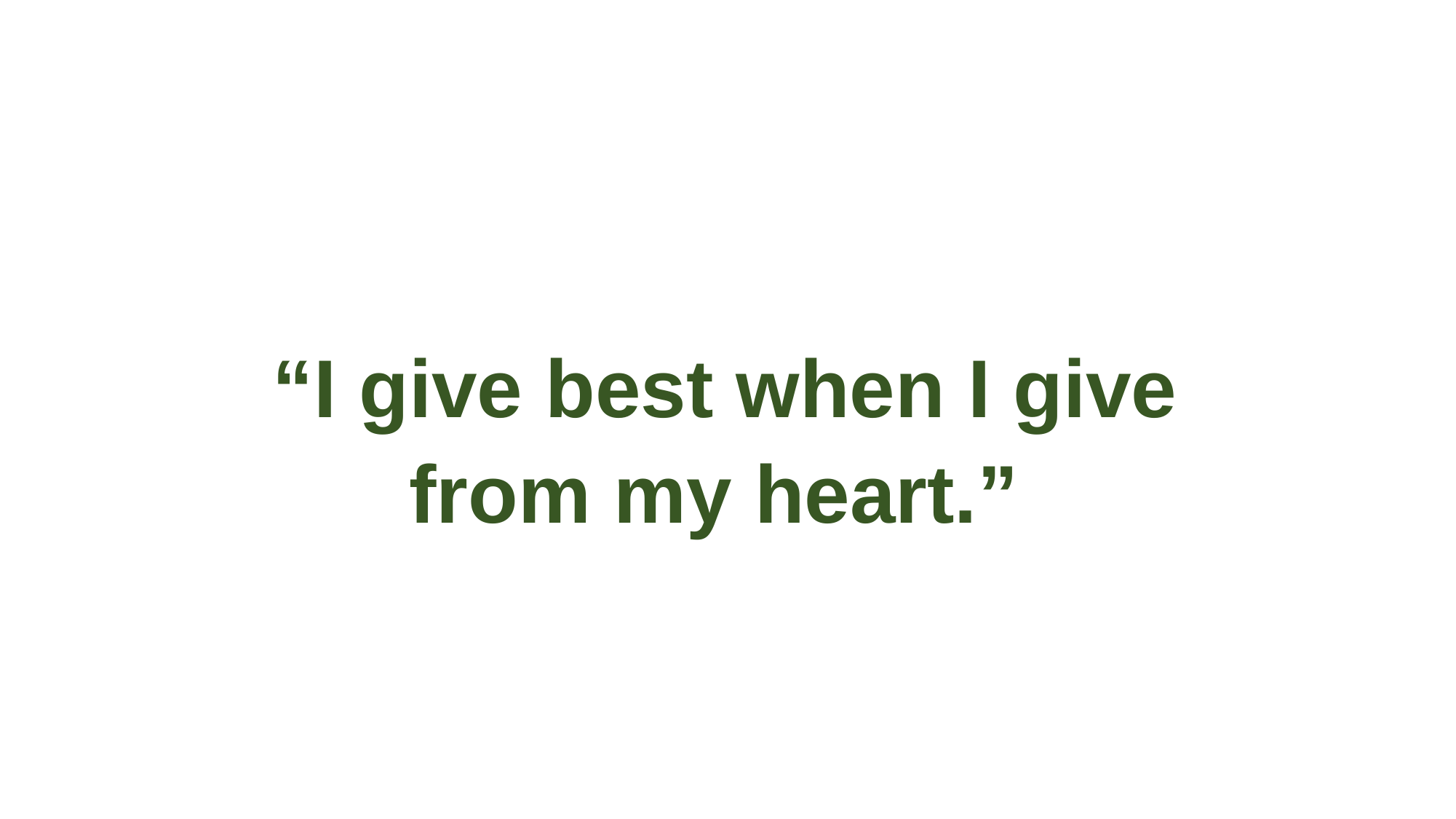

# “I give best when I give from my heart.”